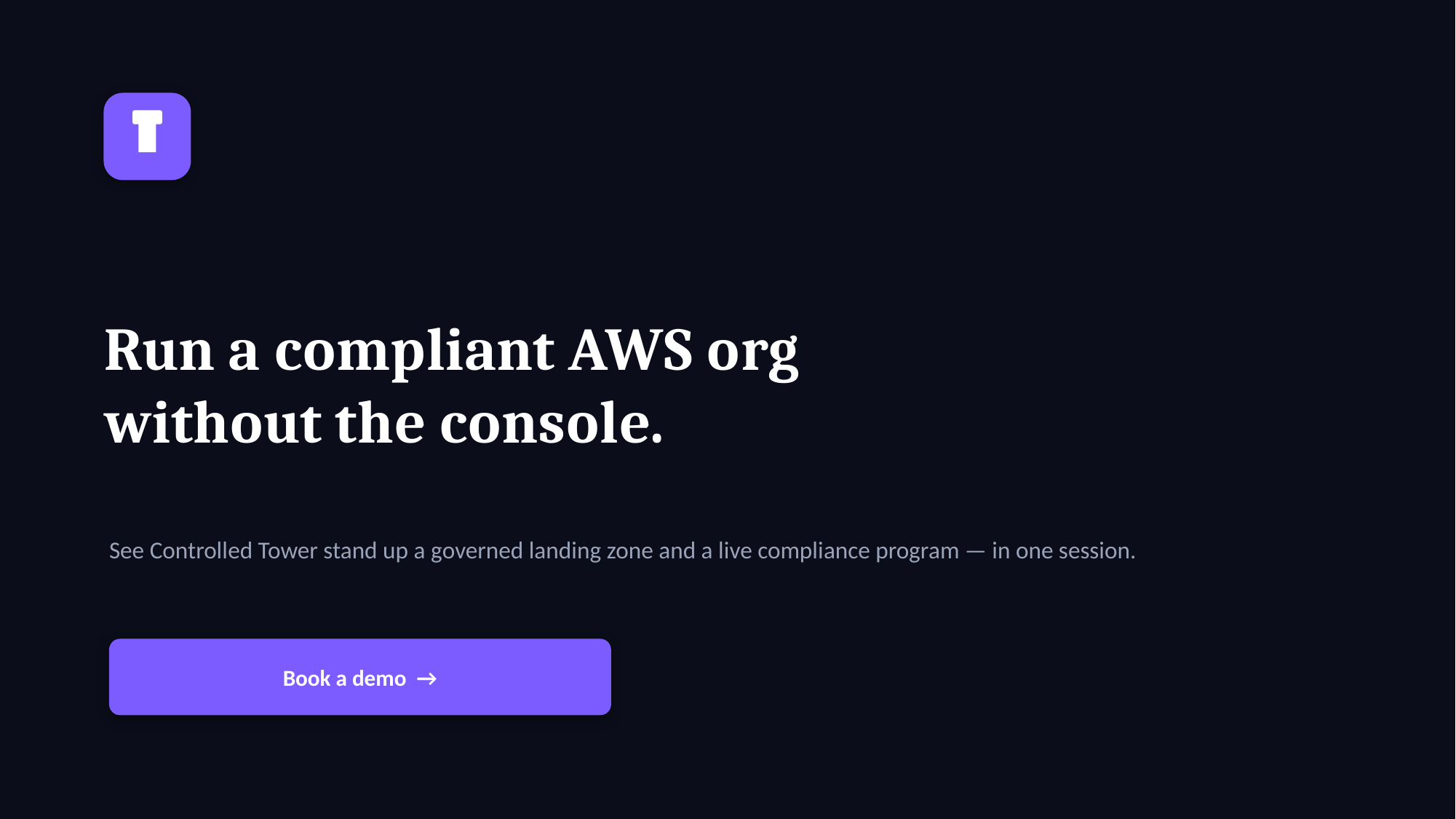

Run a compliant AWS org
without the console.

See Controlled Tower stand up a governed landing zone and a live compliance program — in one session.

Book a demo  →